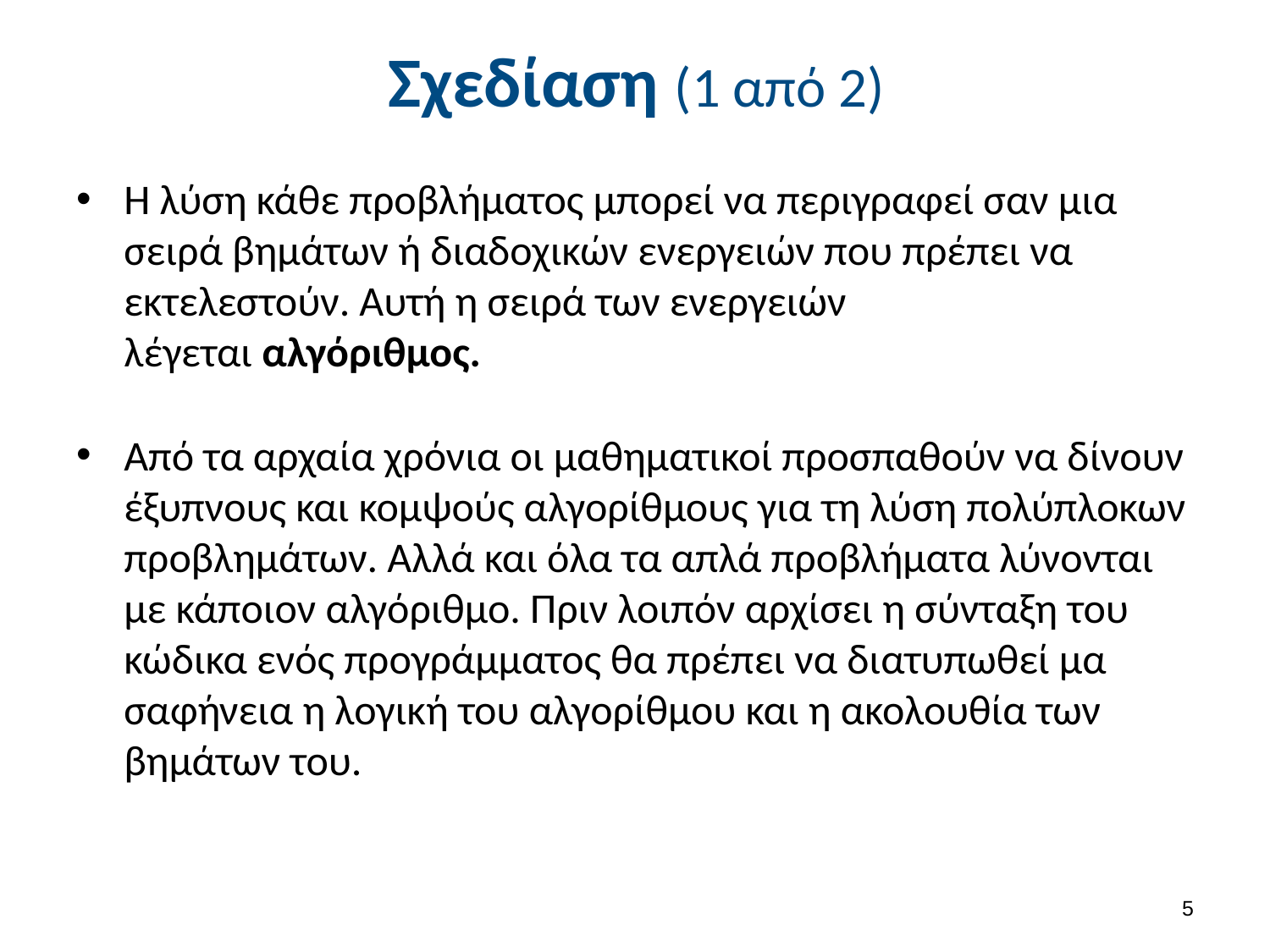

# Σχεδίαση (1 από 2)
Η λύση κάθε προβλήματος μπορεί να περιγραφεί σαν μια σειρά βημάτων ή διαδοχικών ενεργειών που πρέπει να εκτελεστούν. Αυτή η σειρά των ενεργειών λέγεται αλγόριθμος.
Από τα αρχαία χρόνια οι μαθηματικοί προσπαθούν να δίνουν έξυπνους και κομψούς αλγορίθμους για τη λύση πολύπλοκων προβλημάτων. Αλλά και όλα τα απλά προβλήματα λύνονται με κάποιον αλγόριθμο. Πριν λοιπόν αρχίσει η σύνταξη του κώδικα ενός προγράμματος θα πρέπει να διατυπωθεί μα σαφήνεια η λογική του αλγορίθμου και η ακολουθία των βημάτων του.
5